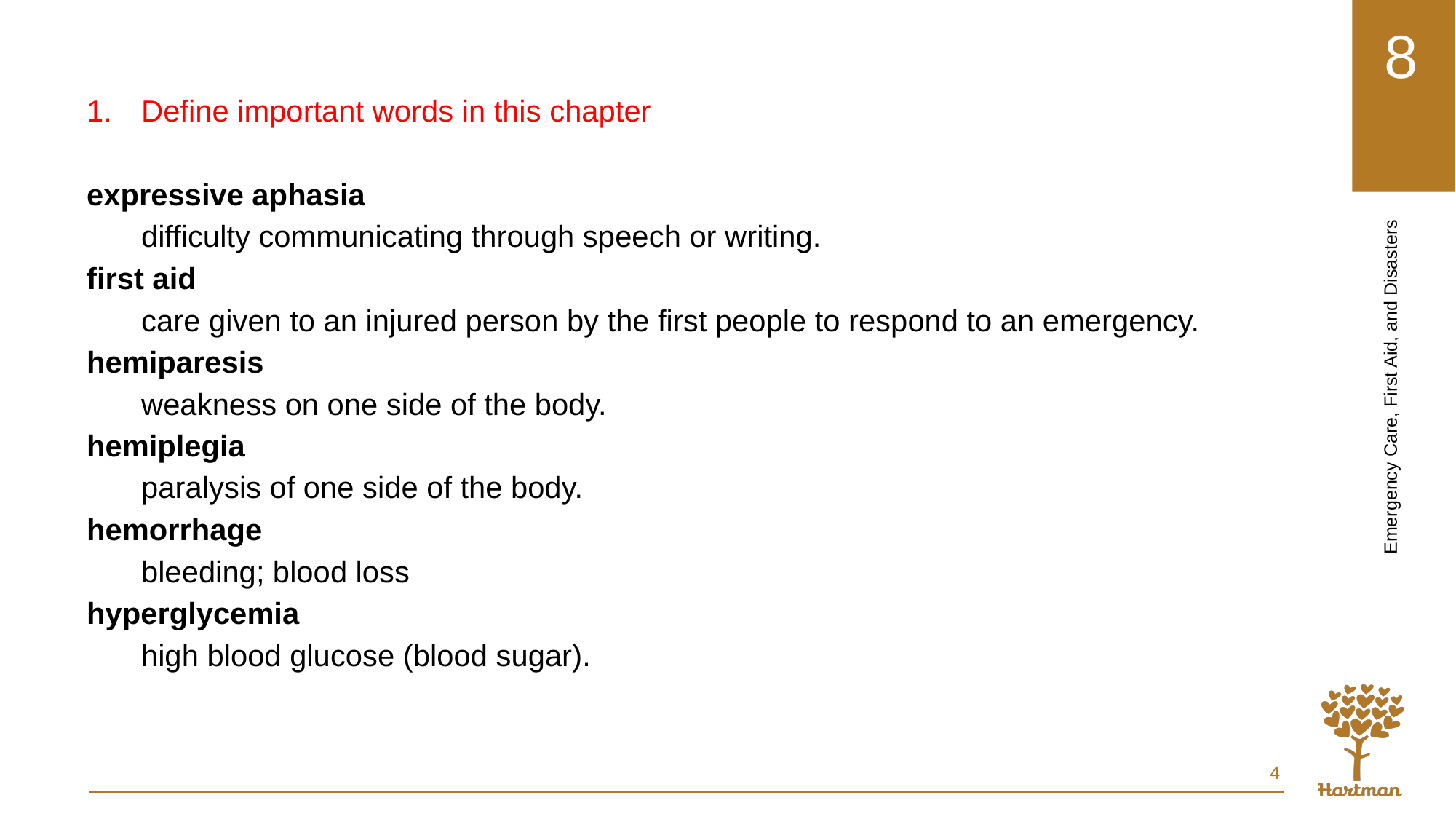

Define important words in this chapter

expressive aphasia
difficulty communicating through speech or writing.
first aid
care given to an injured person by the first people to respond to an emergency.
hemiparesis
weakness on one side of the body.
hemiplegia
paralysis of one side of the body.
hemorrhage
bleeding; blood loss
hyperglycemia
high blood glucose (blood sugar).

4